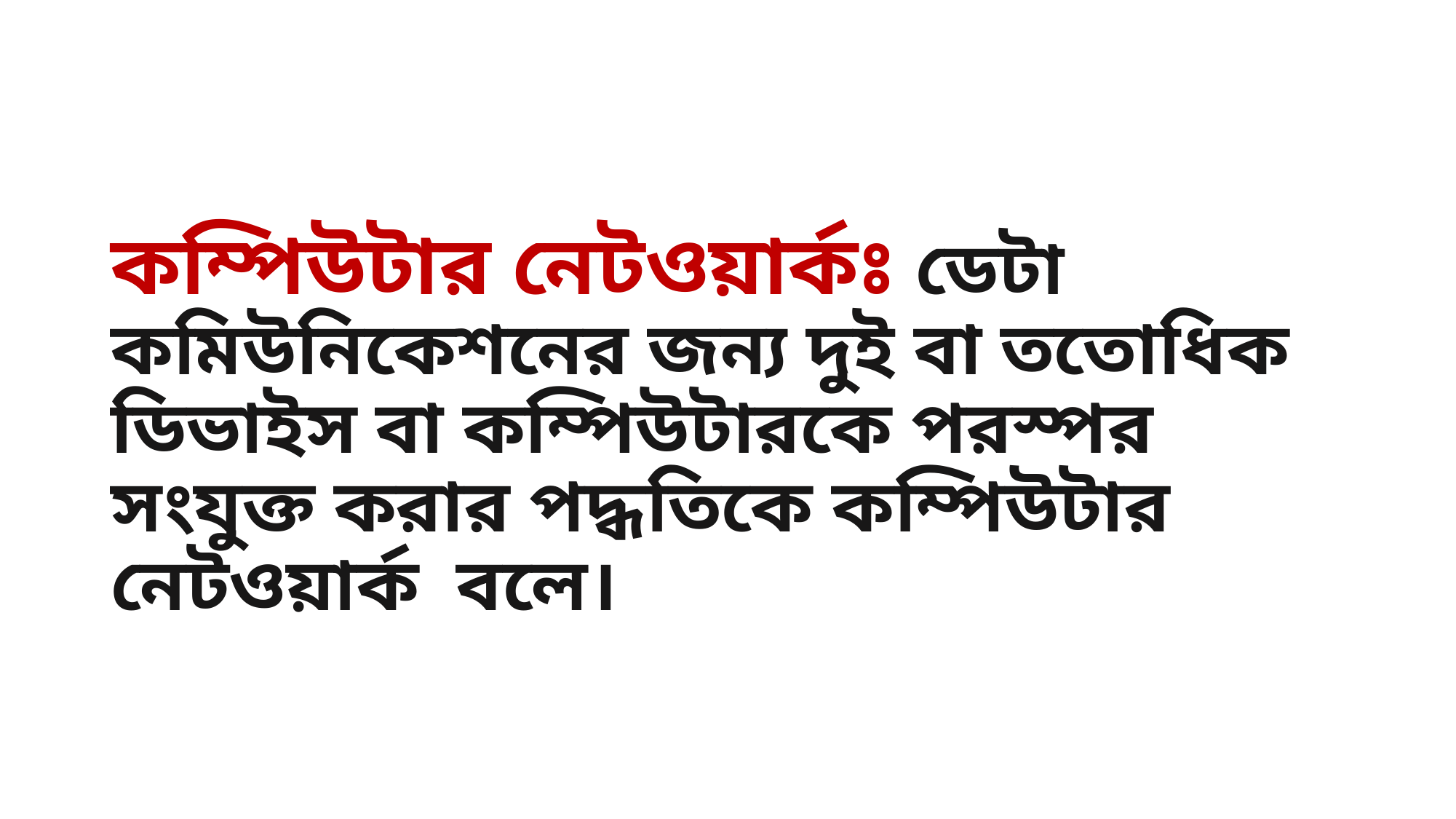

#
কম্পিউটার নেটওয়ার্কঃ ডেটা কমিউনিকেশনের জন্য দুই বা ততোধিক ডিভাইস বা কম্পিউটারকে পরস্পর সংযুক্ত করার পদ্ধতিকে কম্পিউটার নেটওয়ার্ক  বলে।